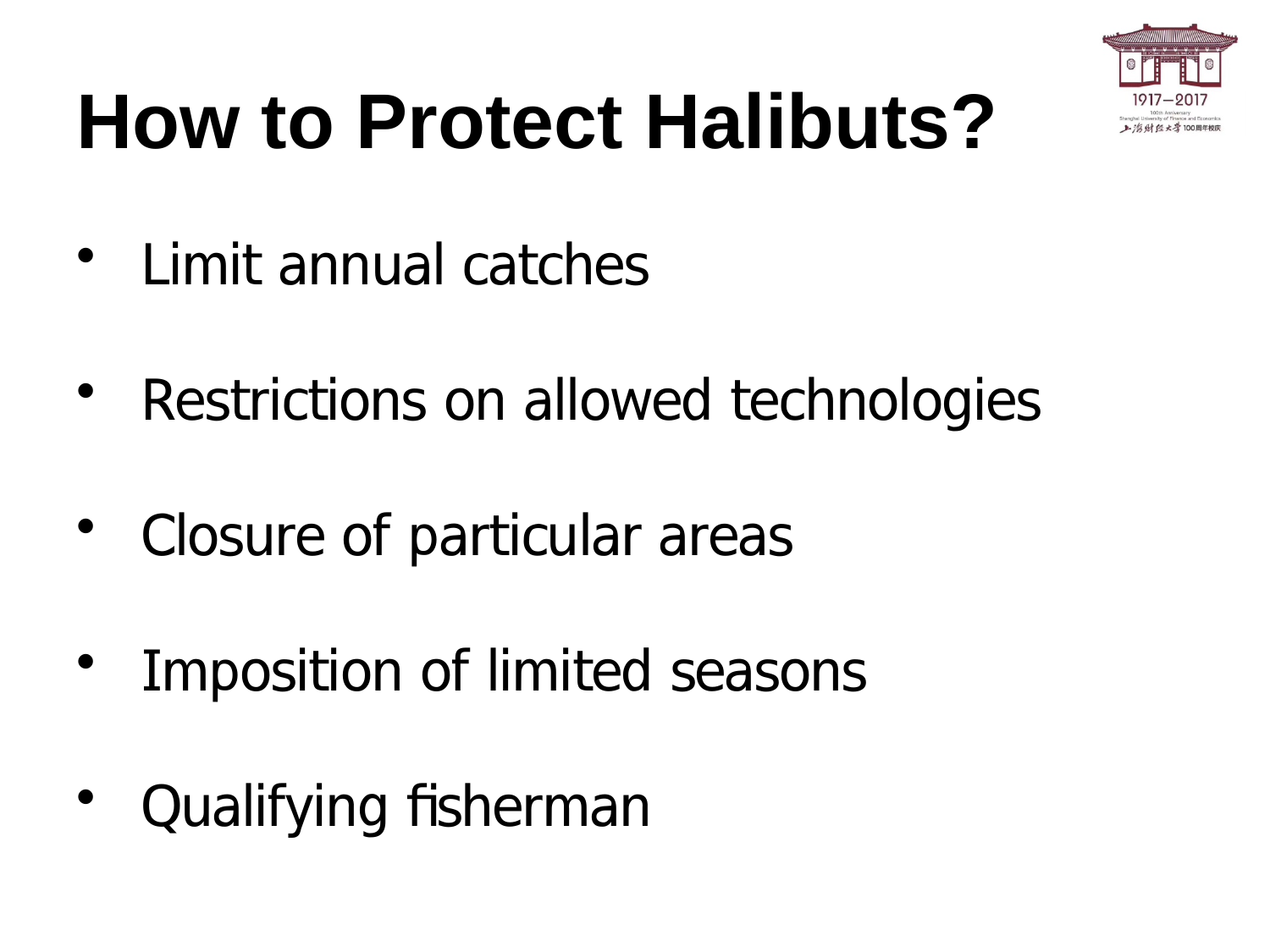

# How to Protect Halibuts?
 Limit annual catches

 Restrictions on allowed technologies

 Closure of particular areas

 Imposition of limited seasons

 Qualifying fisherman